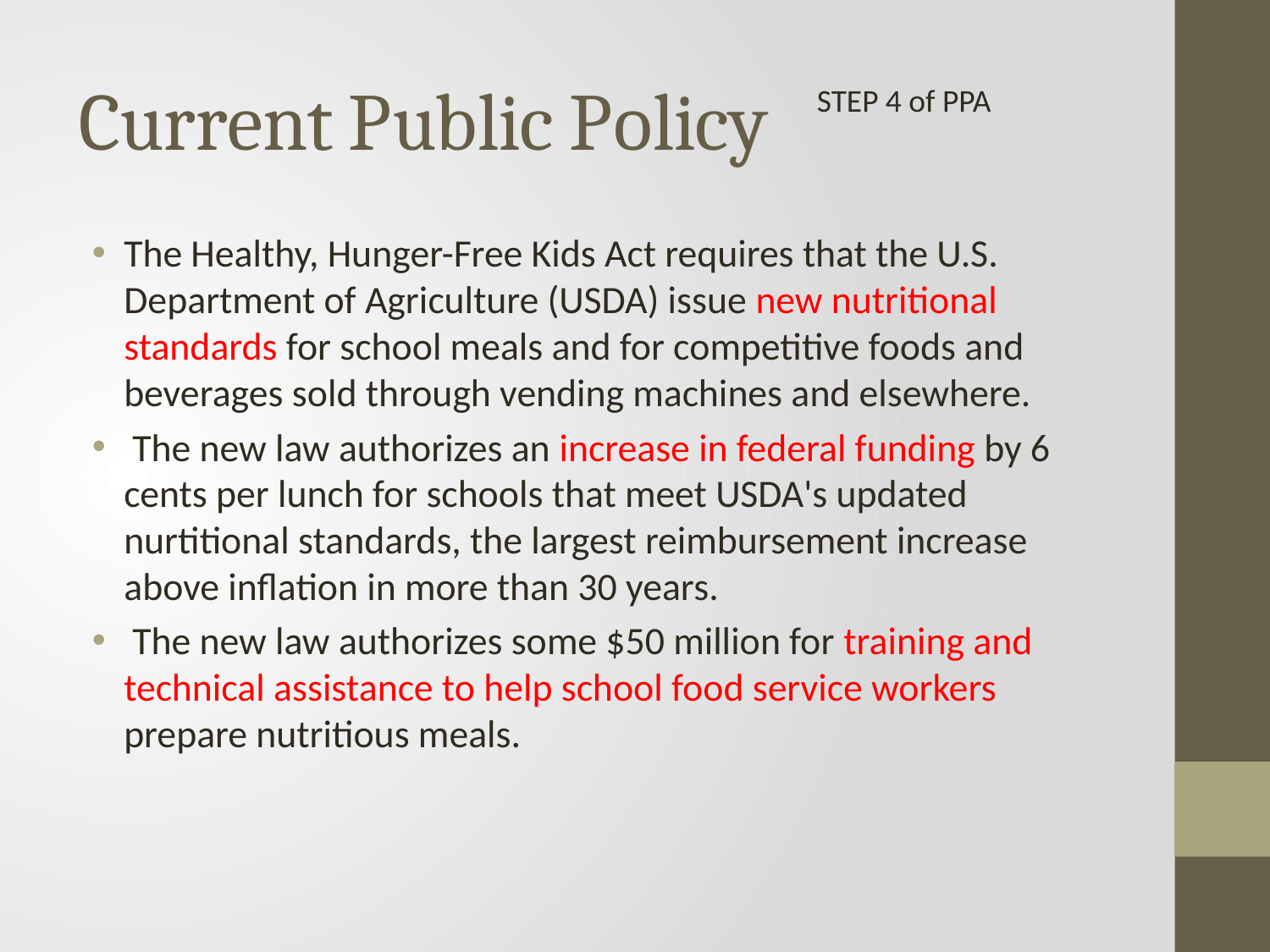

# Current Public Policy
STEP 4 of PPA
The Healthy, Hunger-Free Kids Act requires that the U.S. Department of Agriculture (USDA) issue new nutritional standards for school meals and for competitive foods and beverages sold through vending machines and elsewhere.
 The new law authorizes an increase in federal funding by 6 cents per lunch for schools that meet USDA's updated nurtitional standards, the largest reimbursement increase above inflation in more than 30 years.
 The new law authorizes some $50 million for training and technical assistance to help school food service workers prepare nutritious meals.